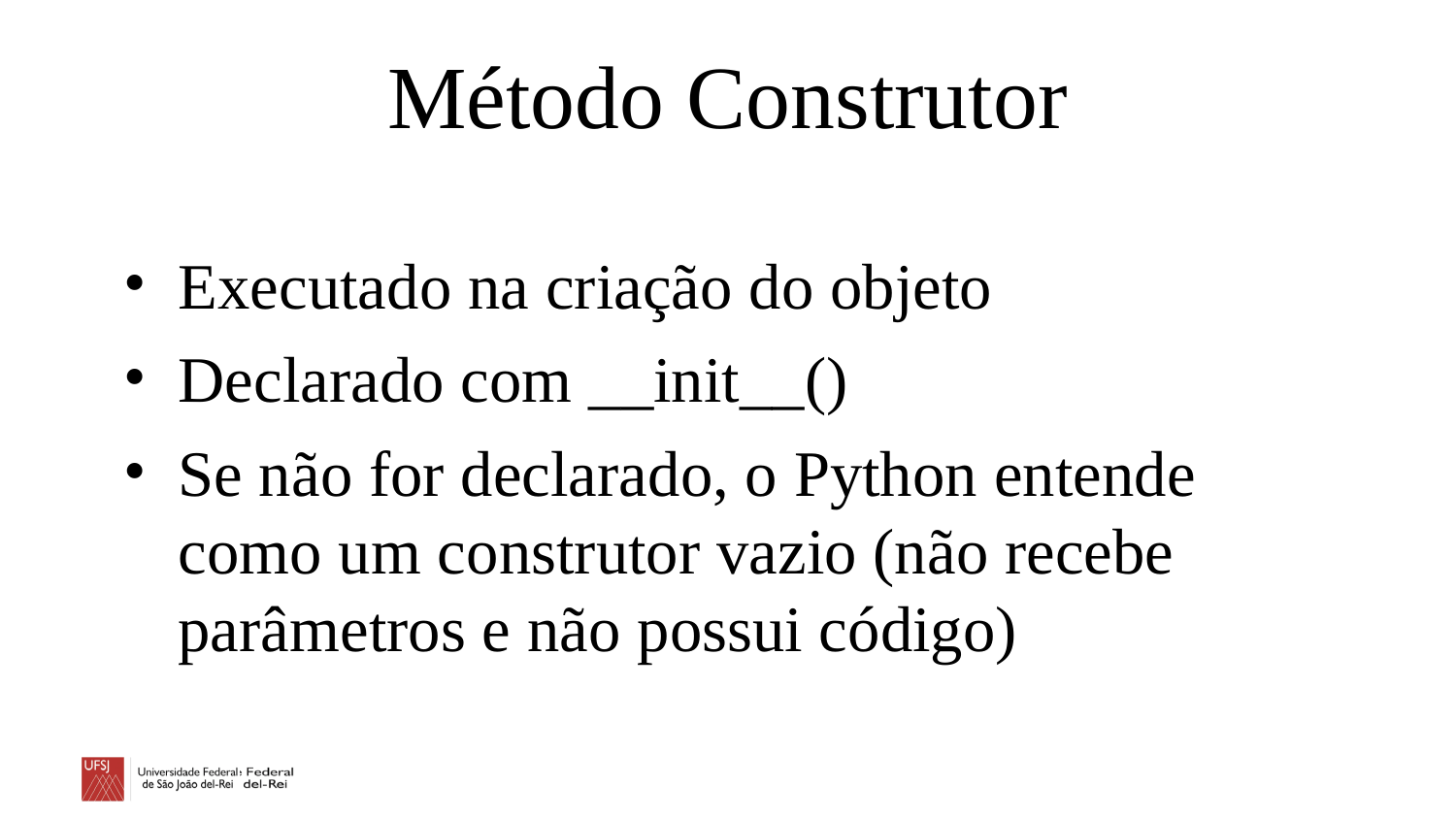

# Método Construtor
Executado na criação do objeto
Declarado com __init__()
Se não for declarado, o Python entende como um construtor vazio (não recebe parâmetros e não possui código)